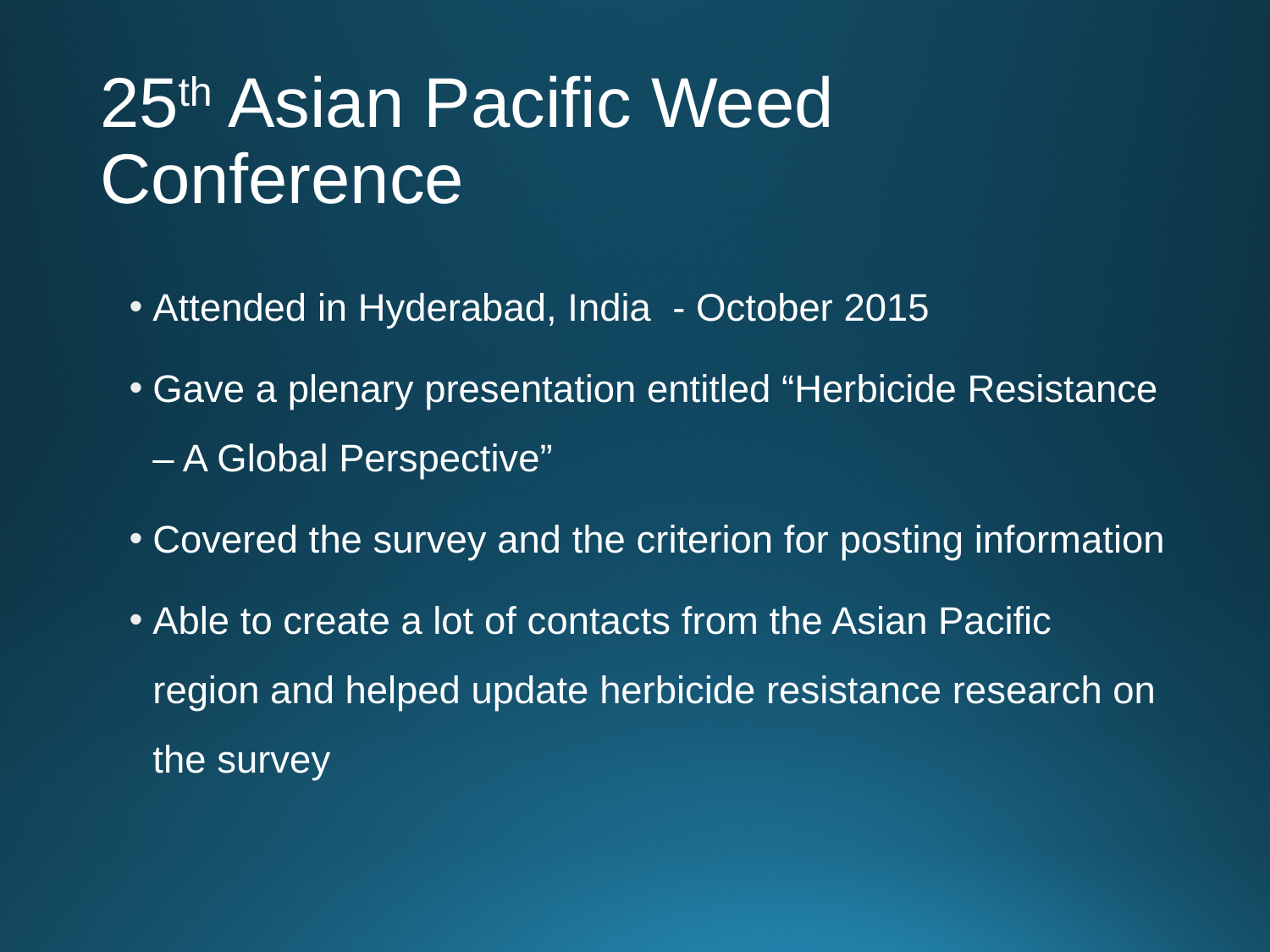

# 25th Asian Pacific Weed Conference
Attended in Hyderabad, India  - October 2015
Gave a plenary presentation entitled “Herbicide Resistance – A Global Perspective”
Covered the survey and the criterion for posting information
Able to create a lot of contacts from the Asian Pacific region and helped update herbicide resistance research on the survey